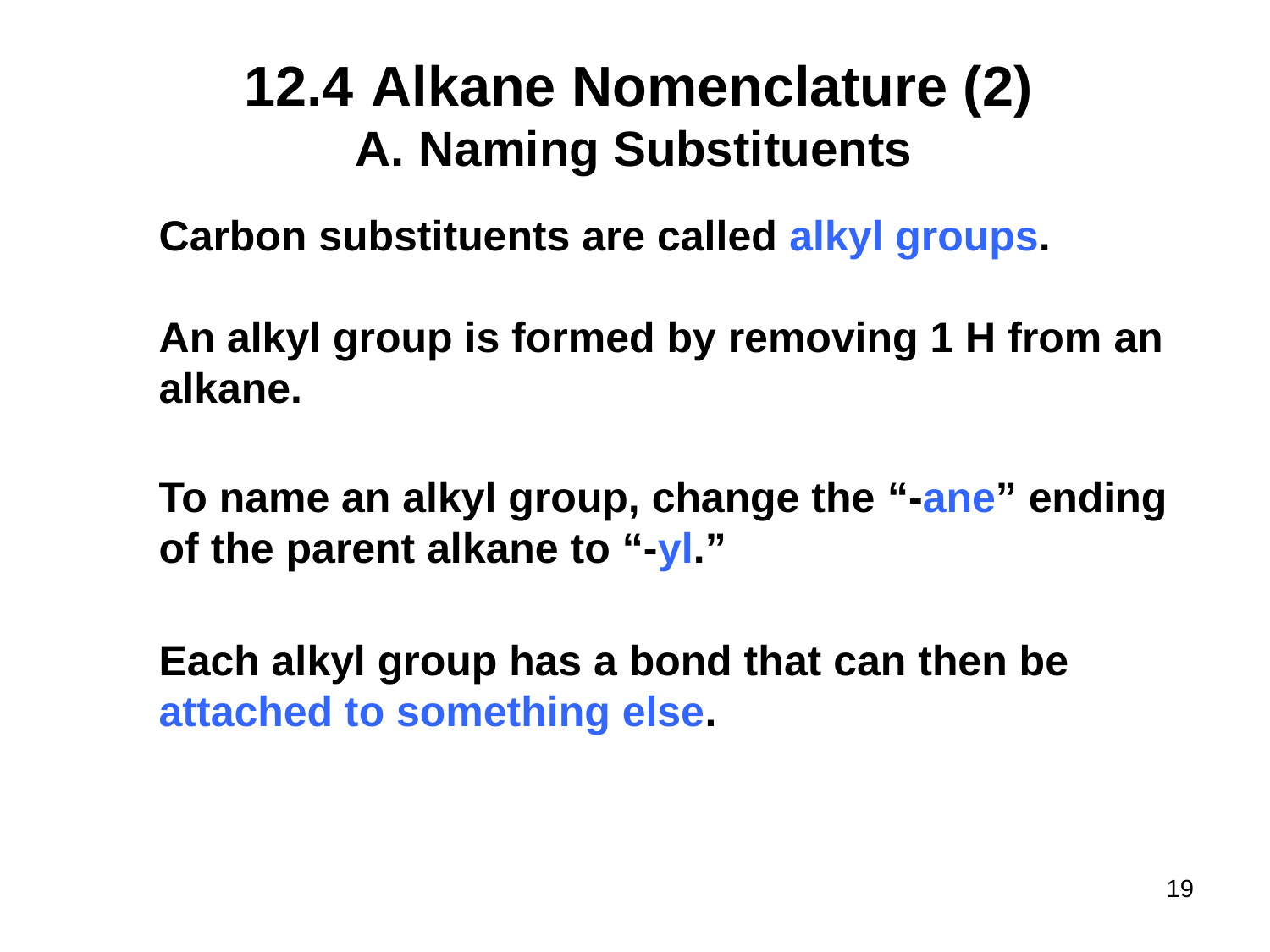

# 12.4	Alkane Nomenclature (2)
Naming Substituents
Carbon substituents are called alkyl groups.
An alkyl group is formed by removing 1 H from an alkane.
To name an alkyl group, change the “-ane” ending of the parent alkane to “-yl.”
Each alkyl group has a bond that can then be attached to something else.